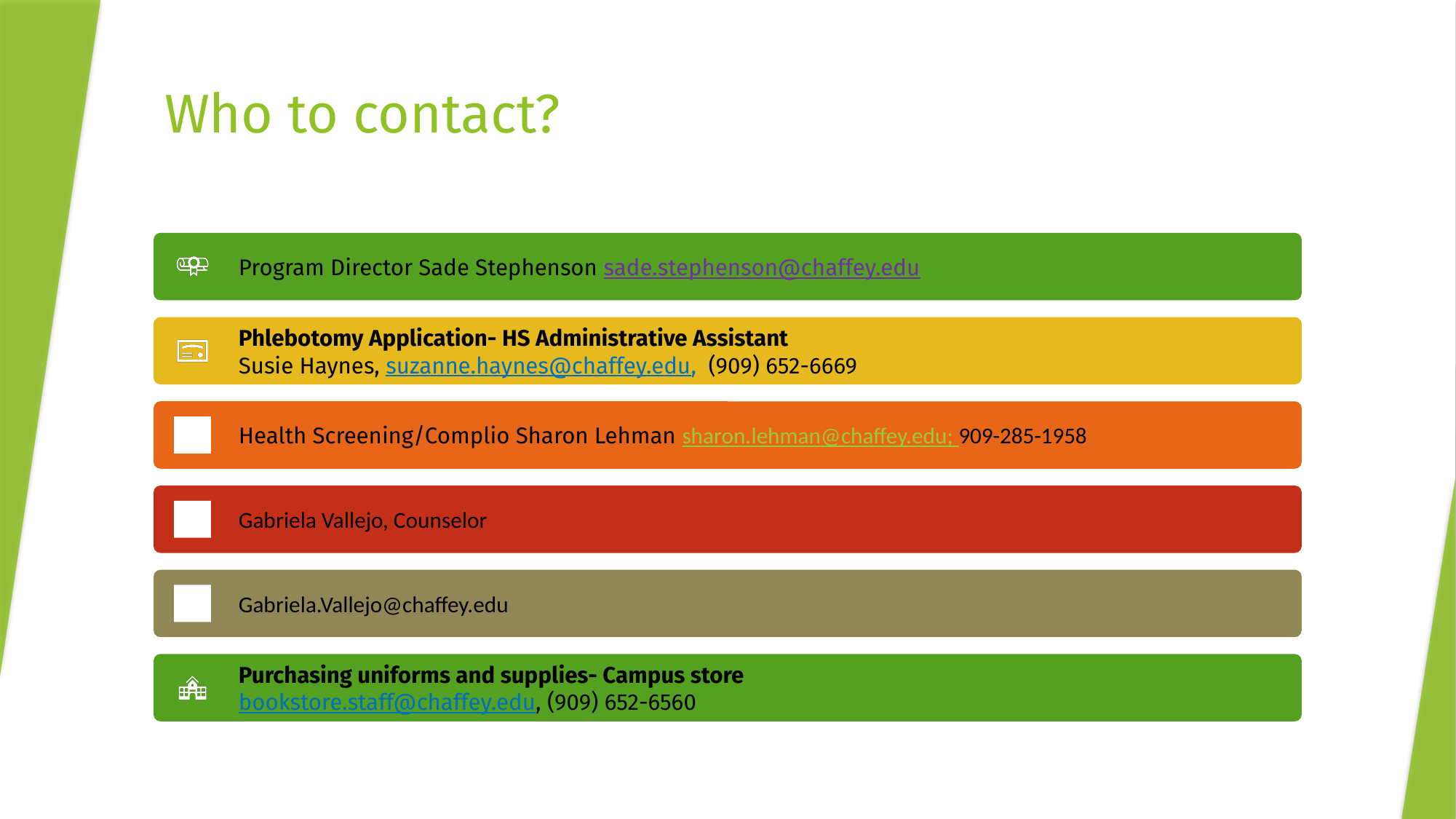

# Who to contact?
Program Director Sade Stephenson sade.stephenson@chaffey.edu
Phlebotomy Application- HS Administrative Assistant
Susie Haynes, suzanne.haynes@chaffey.edu,  (909) 652-6669
Health Screening/Complio Sharon Lehman sharon.lehman@chaffey.edu; 909-285-1958
Gabriela Vallejo, Counselor
Gabriela.Vallejo@chaffey.edu
Purchasing uniforms and supplies- Campus store
bookstore.staff@chaffey.edu, (909) 652-6560